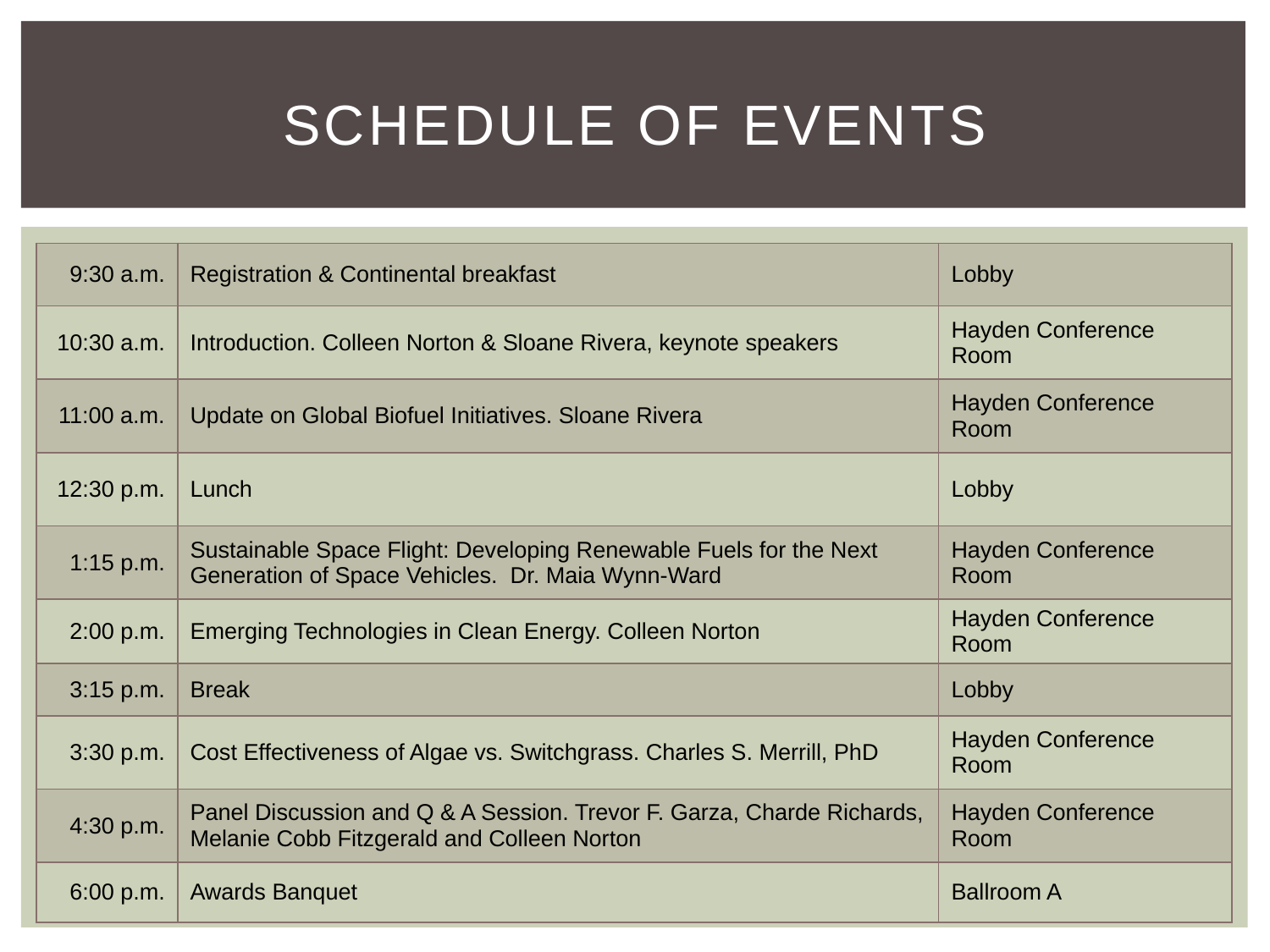

# Schedule of events
| 9:30 a.m. | Registration & Continental breakfast | Lobby |
| --- | --- | --- |
| 10:30 a.m. | Introduction. Colleen Norton & Sloane Rivera, keynote speakers | Hayden Conference Room |
| 11:00 a.m. | Update on Global Biofuel Initiatives. Sloane Rivera | Hayden Conference Room |
| 12:30 p.m. | Lunch | Lobby |
| 1:15 p.m. | Sustainable Space Flight: Developing Renewable Fuels for the Next Generation of Space Vehicles. Dr. Maia Wynn-Ward | Hayden Conference Room |
| 2:00 p.m. | Emerging Technologies in Clean Energy. Colleen Norton | Hayden Conference Room |
| 3:15 p.m. | Break | Lobby |
| 3:30 p.m. | Cost Effectiveness of Algae vs. Switchgrass. Charles S. Merrill, PhD | Hayden Conference Room |
| 4:30 p.m. | Panel Discussion and Q & A Session. Trevor F. Garza, Charde Richards, Melanie Cobb Fitzgerald and Colleen Norton | Hayden Conference Room |
| 6:00 p.m. | Awards Banquet | Ballroom A |